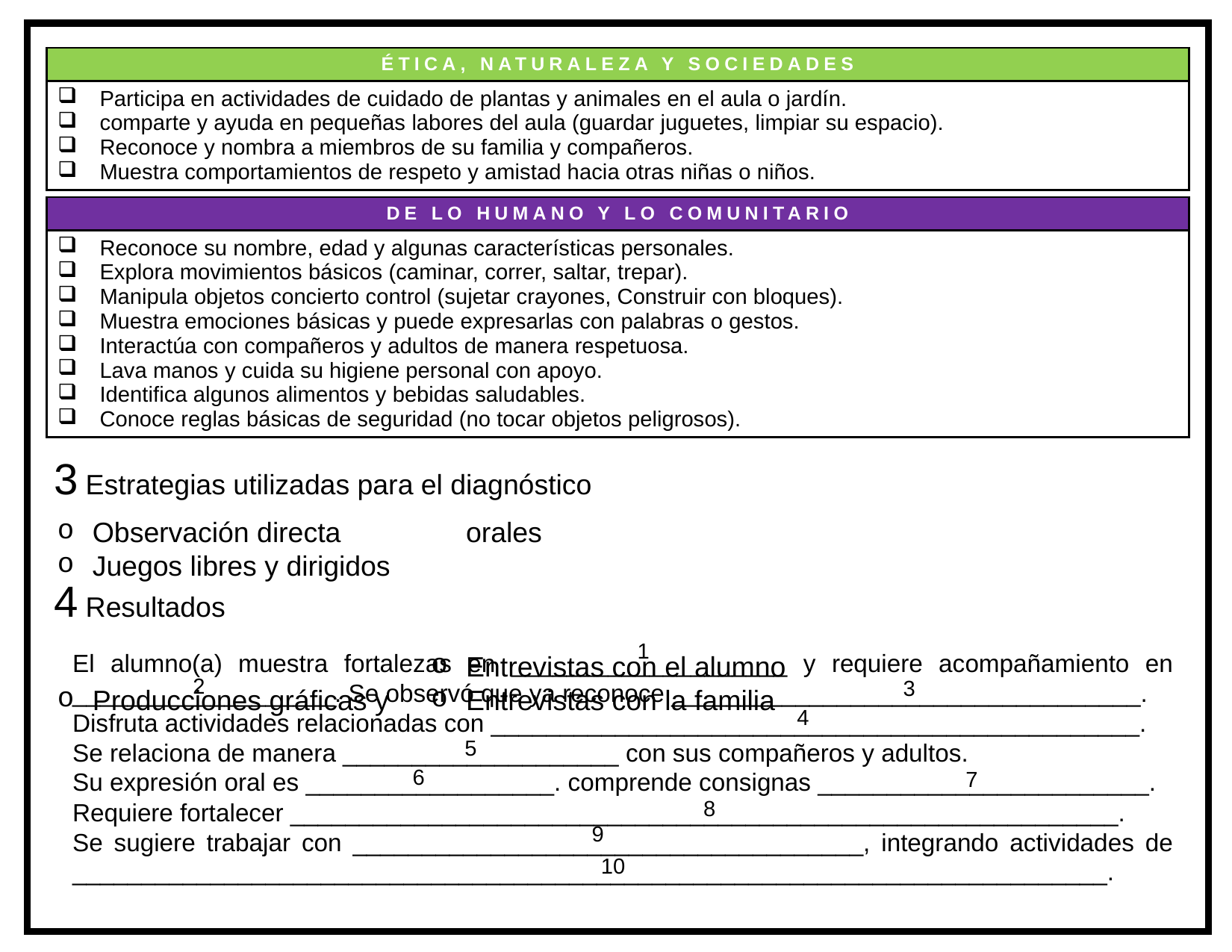

| ÉTICA, NATURALEZA Y SOCIEDADES |
| --- |
| Participa en actividades de cuidado de plantas y animales en el aula o jardín. comparte y ayuda en pequeñas labores del aula (guardar juguetes, limpiar su espacio). Reconoce y nombra a miembros de su familia y compañeros. Muestra comportamientos de respeto y amistad hacia otras niñas o niños. |
| DE LO HUMANO Y LO COMUNITARIO |
| --- |
| Reconoce su nombre, edad y algunas características personales. Explora movimientos básicos (caminar, correr, saltar, trepar). Manipula objetos concierto control (sujetar crayones, Construir con bloques). Muestra emociones básicas y puede expresarlas con palabras o gestos. Interactúa con compañeros y adultos de manera respetuosa. Lava manos y cuida su higiene personal con apoyo. Identifica algunos alimentos y bebidas saludables. Conoce reglas básicas de seguridad (no tocar objetos peligrosos). |
3 Estrategias utilizadas para el diagnóstico
Observación directa
Juegos libres y dirigidos

Producciones gráficas y orales

Entrevistas con el alumno
Entrevistas con la familia
4 Resultados
1
El alumno(a) muestra fortalezas en ____________________ y requiere acompañamiento en ___________________. Se observó que ya reconoce __________________________________.
Disfruta actividades relacionadas con _______________________________________________.
Se relaciona de manera ____________________ con sus compañeros y adultos.
Su expresión oral es __________________. comprende consignas ________________________.
Requiere fortalecer ____________________________________________________________.
Se sugiere trabajar con _____________________________________, integrando actividades de ___________________________________________________________________________.
2
3
4
5
6
7
8
9
10